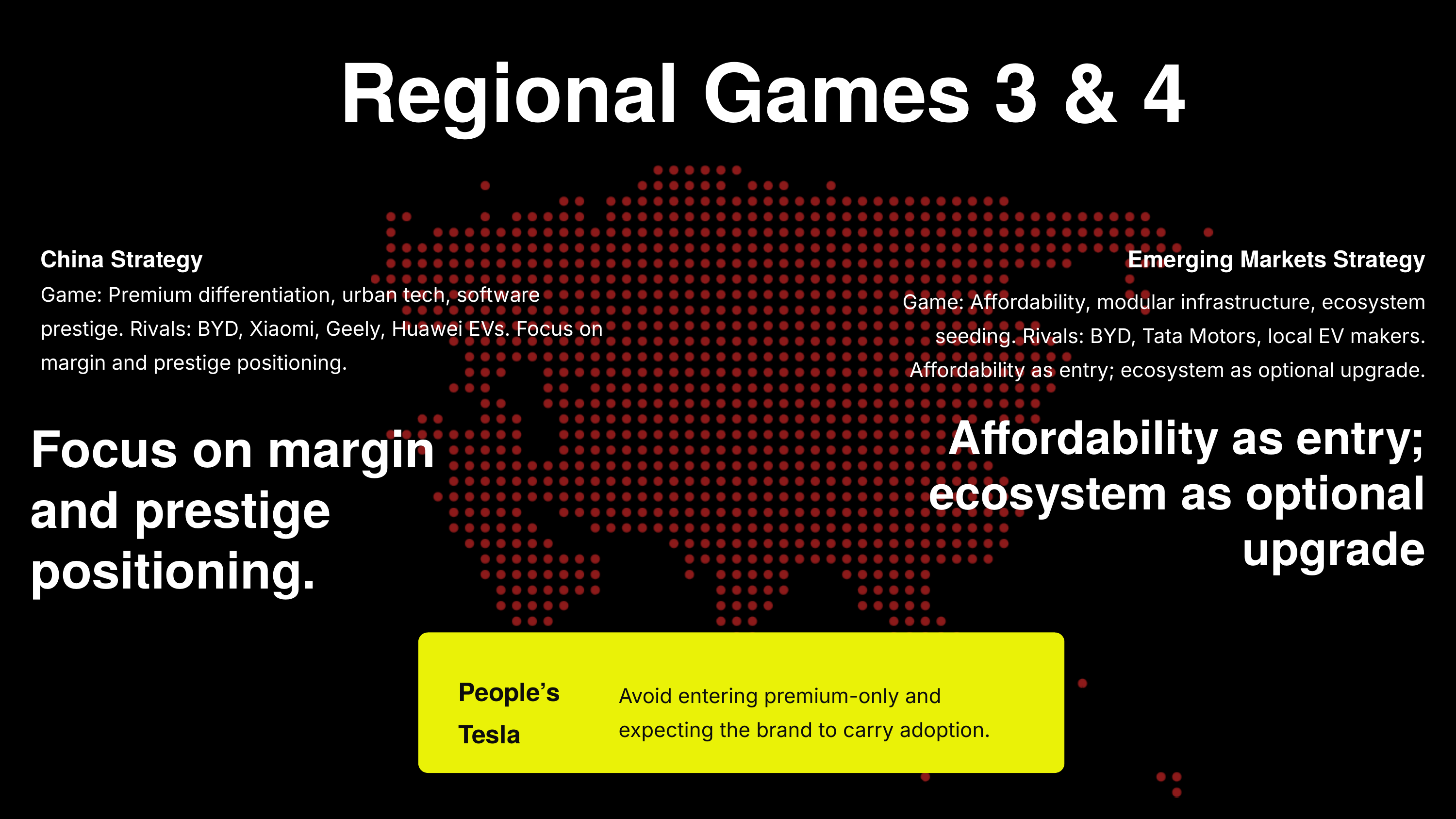

Regional Games 3 & 4

China Strategy
Emerging Markets Strategy
Game: Premium differentiation, urban tech, software prestige. Rivals: BYD, Xiaomi, Geely, Huawei EVs. Focus on margin and prestige positioning.
Game: Affordability, modular infrastructure, ecosystem seeding. Rivals: BYD, Tata Motors, local EV makers. Affordability as entry; ecosystem as optional upgrade.
Affordability as entry; ecosystem as optional upgrade
Focus on margin and prestige positioning.

People’s
Tesla
Avoid entering premium-only and expecting the brand to carry adoption.